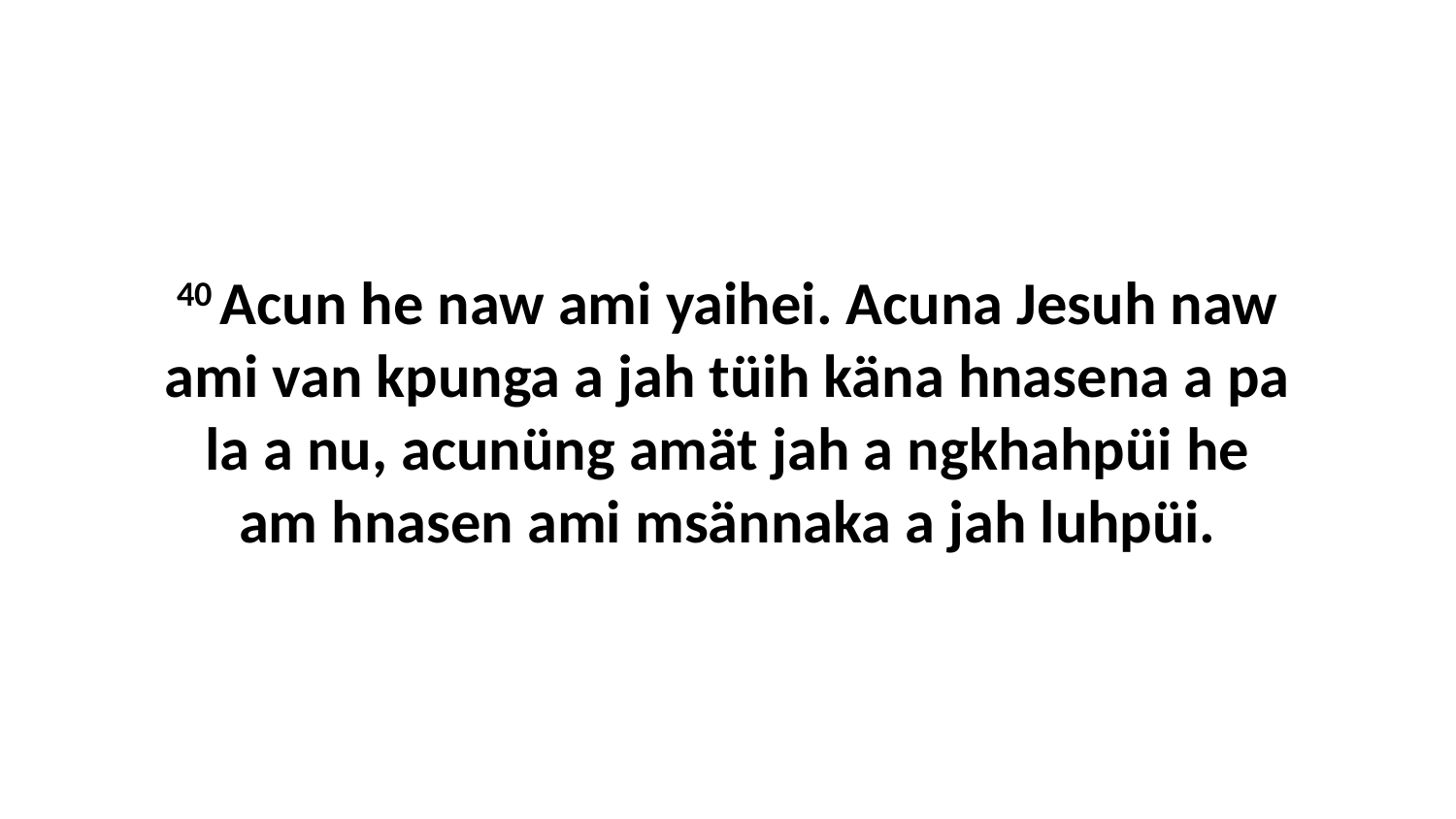

40 Acun he naw ami yaihei. Acuna Jesuh naw ami van kpunga a jah tüih käna hnasena a pa la a nu, acunüng amät jah a ngkhahpüi he am hnasen ami msännaka a jah luhpüi.